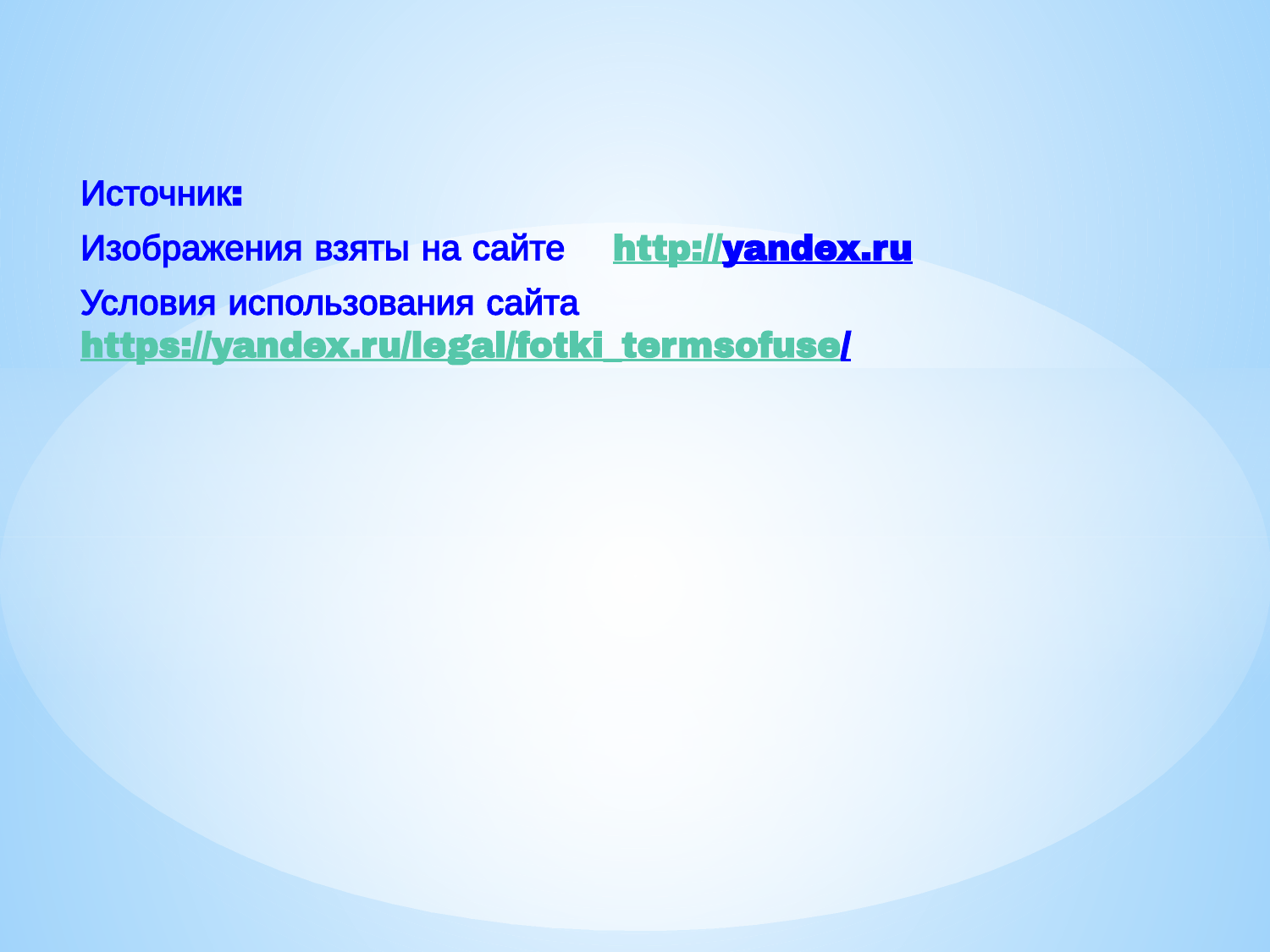

Источник:
Изображения взяты на сайте    http://yandex.ru
Условия использования сайта https://yandex.ru/legal/fotki_termsofuse/